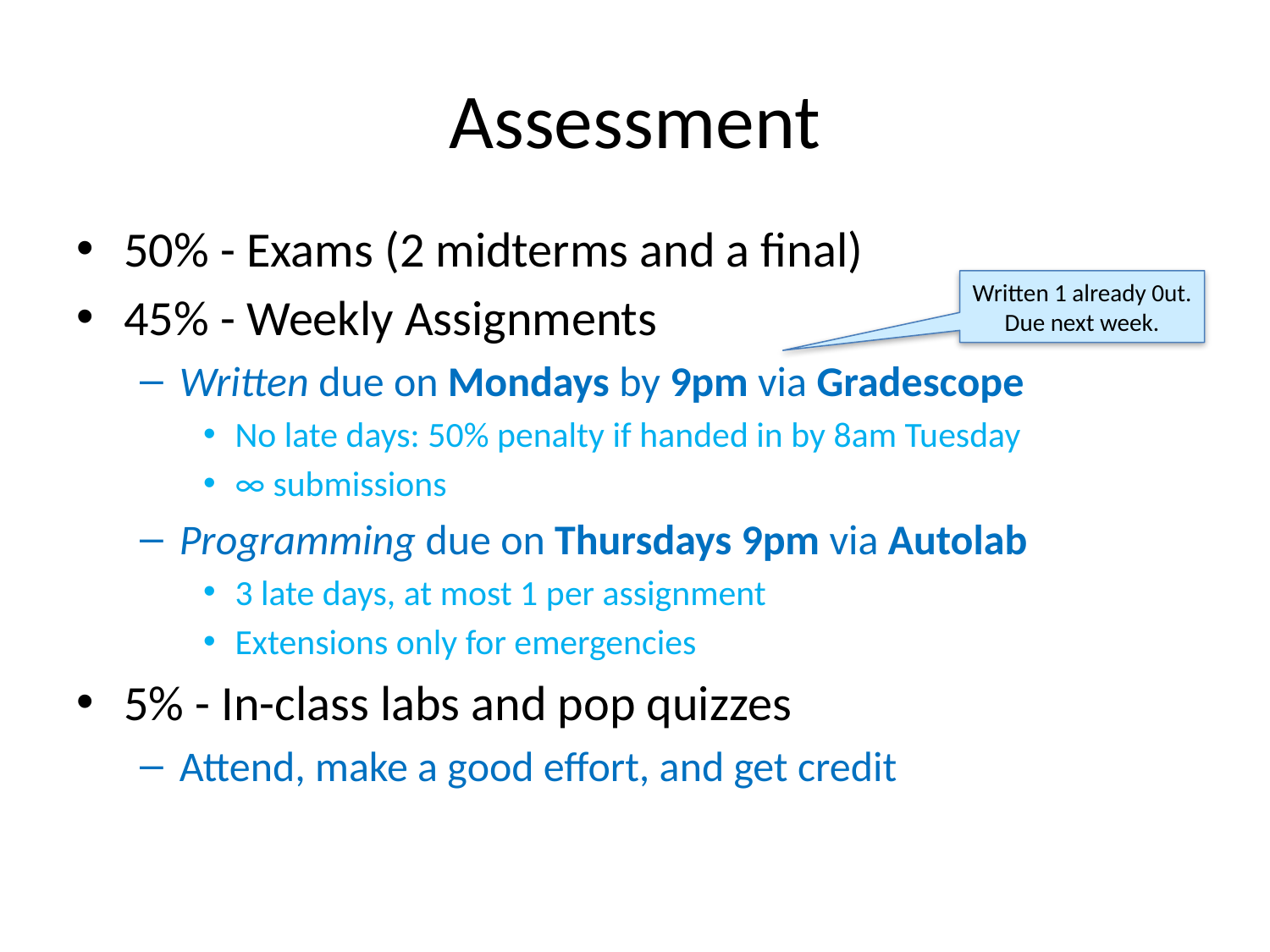

# Assessment
50% - Exams (2 midterms and a final)
45% - Weekly Assignments
Written due on Mondays by 9pm via Gradescope
No late days: 50% penalty if handed in by 8am Tuesday
∞ submissions
Programming due on Thursdays 9pm via Autolab
3 late days, at most 1 per assignment
Extensions only for emergencies
5% - In-class labs and pop quizzes
Attend, make a good effort, and get credit
Written 1 already 0ut.
Due next week.